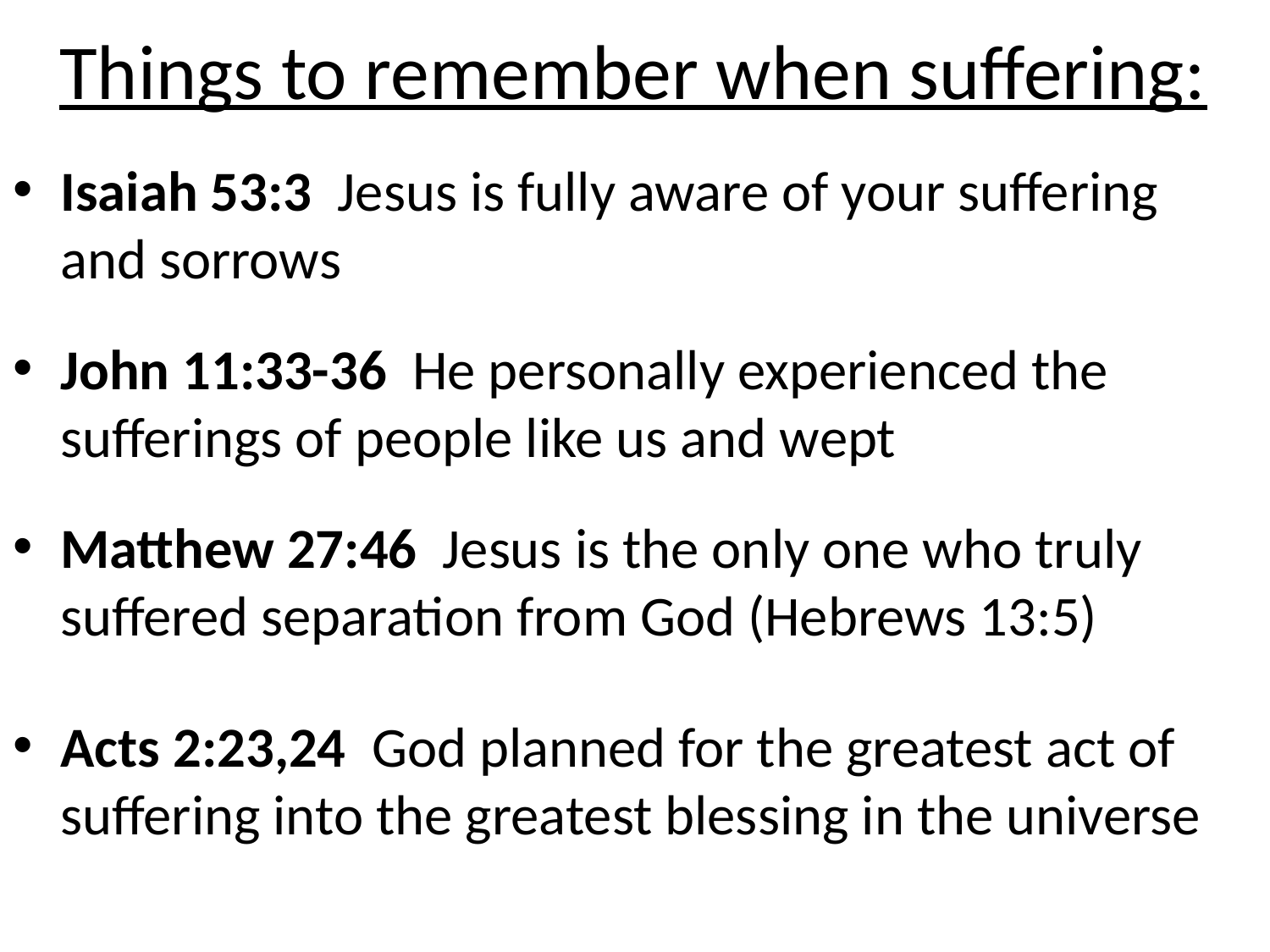

# Things to remember when suffering:
Isaiah 53:3  Jesus is fully aware of your suffering and sorrows
John 11:33-36  He personally experienced the sufferings of people like us and wept
Matthew 27:46  Jesus is the only one who truly suffered separation from God (Hebrews 13:5)
Acts 2:23,24  God planned for the greatest act of suffering into the greatest blessing in the universe